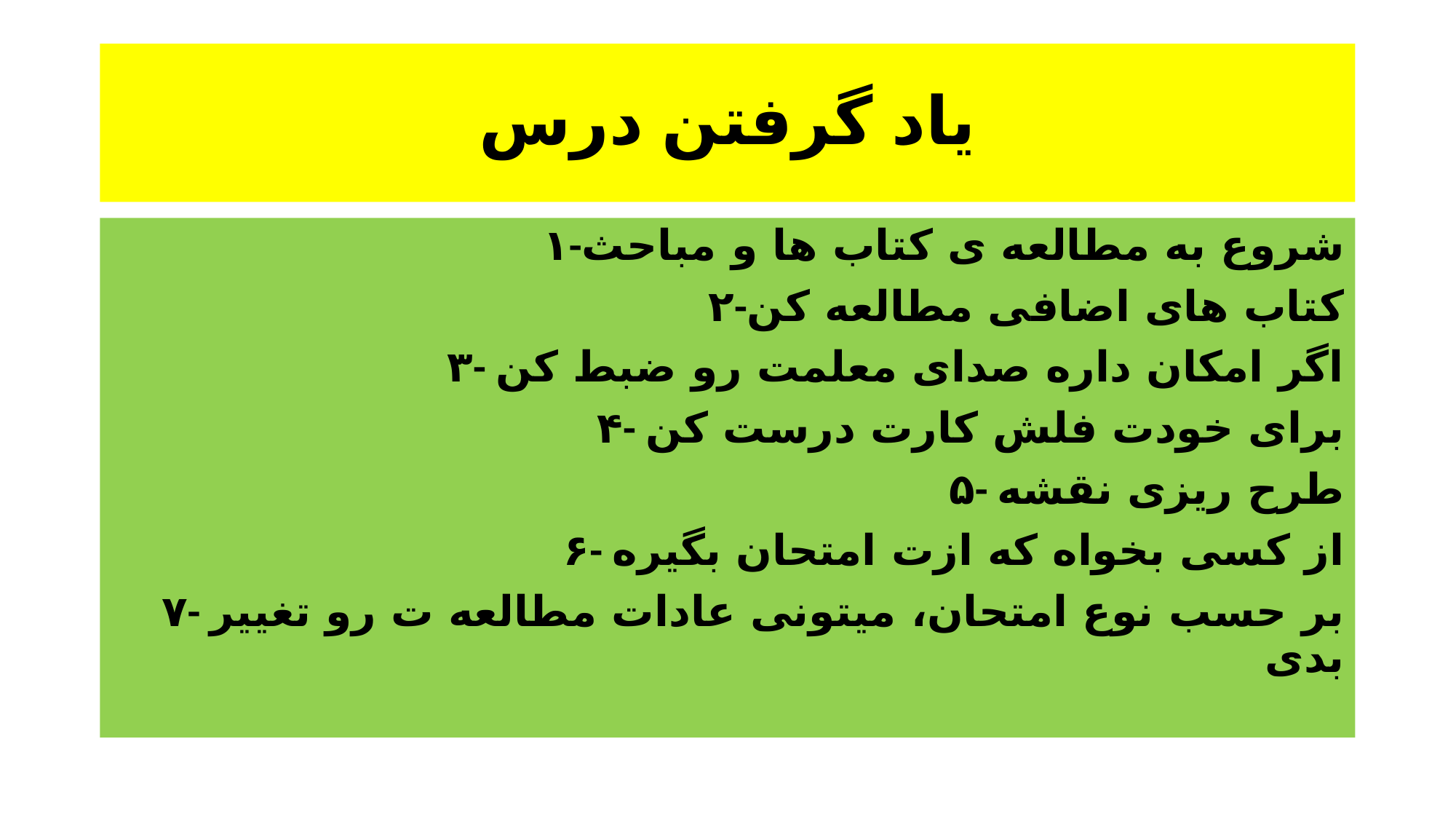

# یاد گرفتن درس
۱-شروع به مطالعه ی کتاب ها و مباحث
۲-کتاب های اضافی مطالعه کن
۳- اگر امکان داره صدای معلمت رو ضبط کن
۴- برای خودت فلش کارت درست کن
۵- طرح ریزی نقشه
۶- از کسی بخواه که ازت امتحان بگیره
۷- بر حسب نوع امتحان، میتونی عادات مطالعه ت رو تغییر بدی